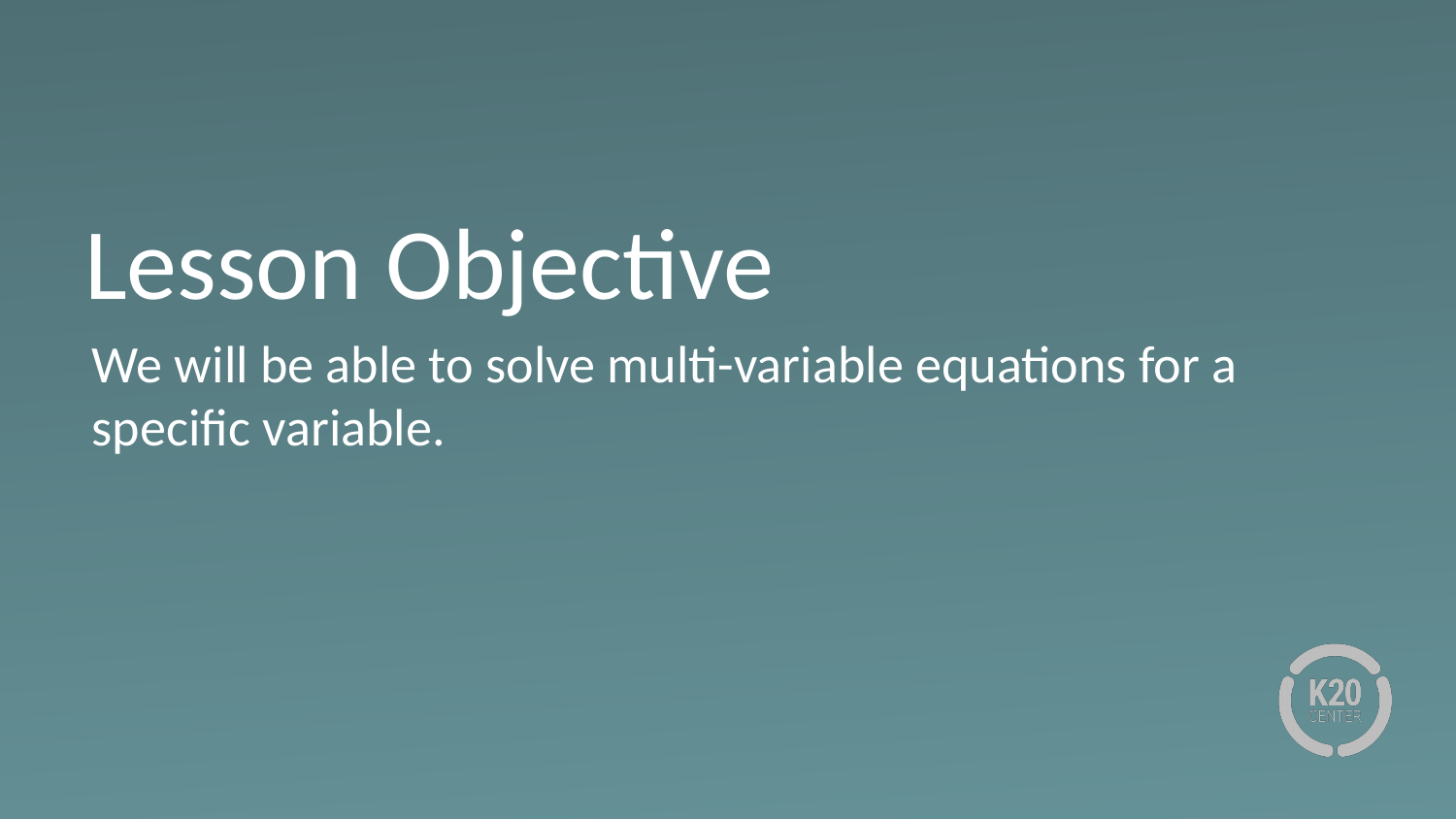

# Lesson Objective
We will be able to solve multi-variable equations for a specific variable.